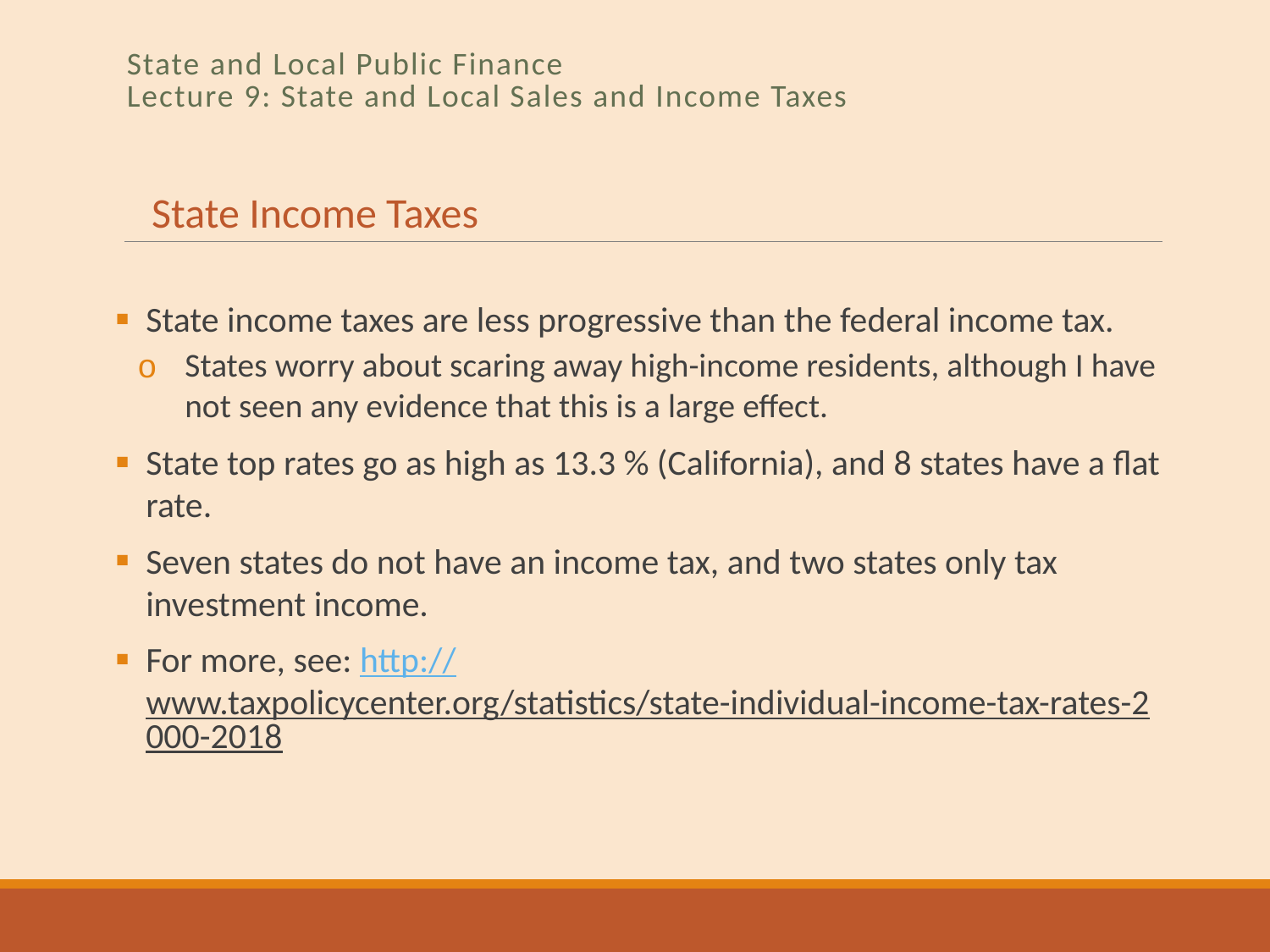

State and Local Public Finance
Lecture 9: State and Local Sales and Income Taxes
State Income Taxes

State income taxes are less progressive than the federal income tax.
States worry about scaring away high-income residents, although I have not seen any evidence that this is a large effect.
State top rates go as high as 13.3 % (California), and 8 states have a flat rate.
Seven states do not have an income tax, and two states only tax investment income.
For more, see: http://www.taxpolicycenter.org/statistics/state-individual-income-tax-rates-2000-2018